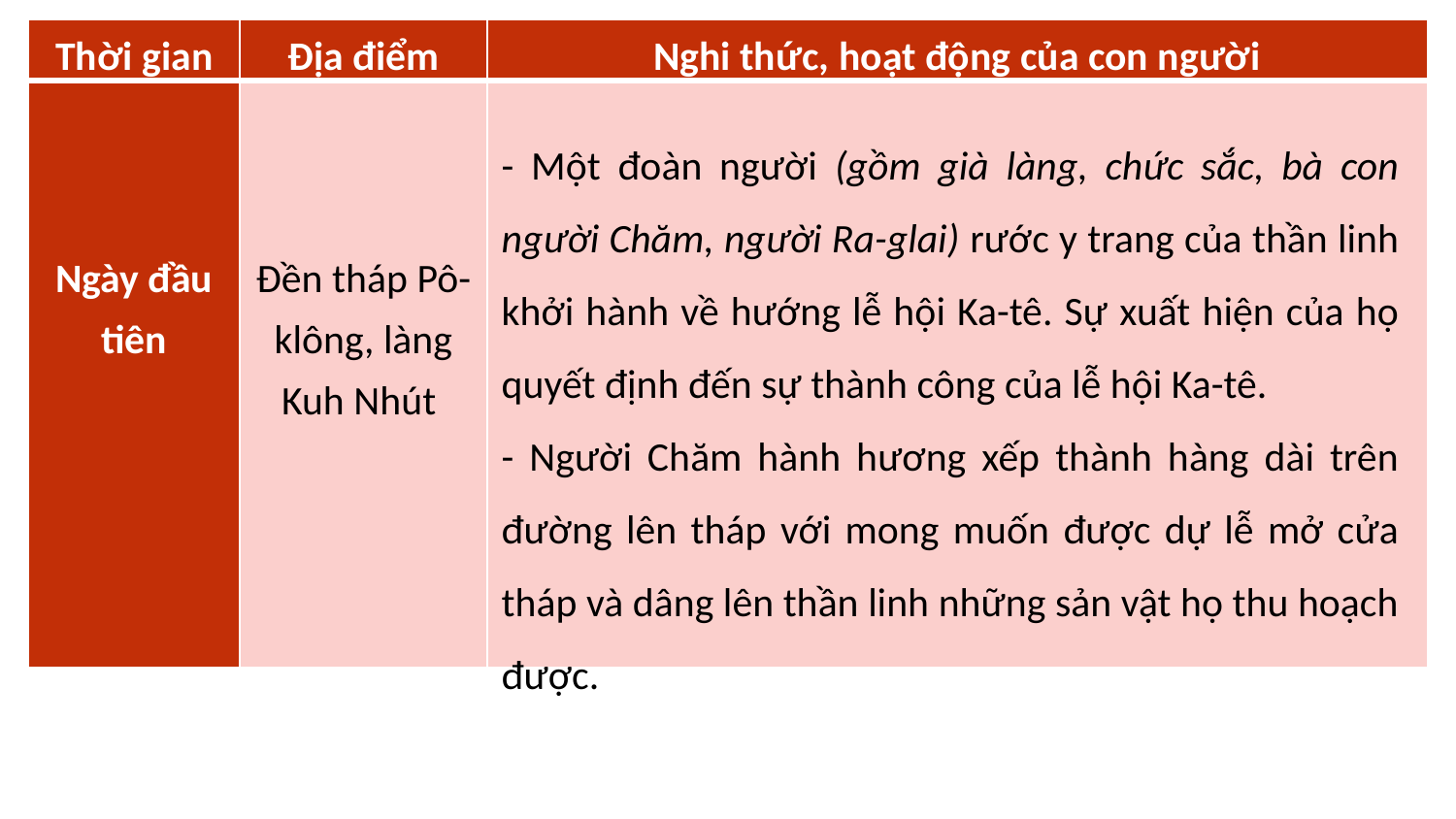

| Thời gian | Địa điểm | Nghi thức, hoạt động của con người |
| --- | --- | --- |
| Ngày đầu tiên | Đền tháp Pô-klông, làng Kuh Nhút |  |
- Một đoàn người (gồm già làng, chức sắc, bà con người Chăm, người Ra-glai) rước y trang của thần linh khởi hành về hướng lễ hội Ka-tê. Sự xuất hiện của họ quyết định đến sự thành công của lễ hội Ka-tê.
- Người Chăm hành hương xếp thành hàng dài trên đường lên tháp với mong muốn được dự lễ mở cửa tháp và dâng lên thần linh những sản vật họ thu hoạch được.